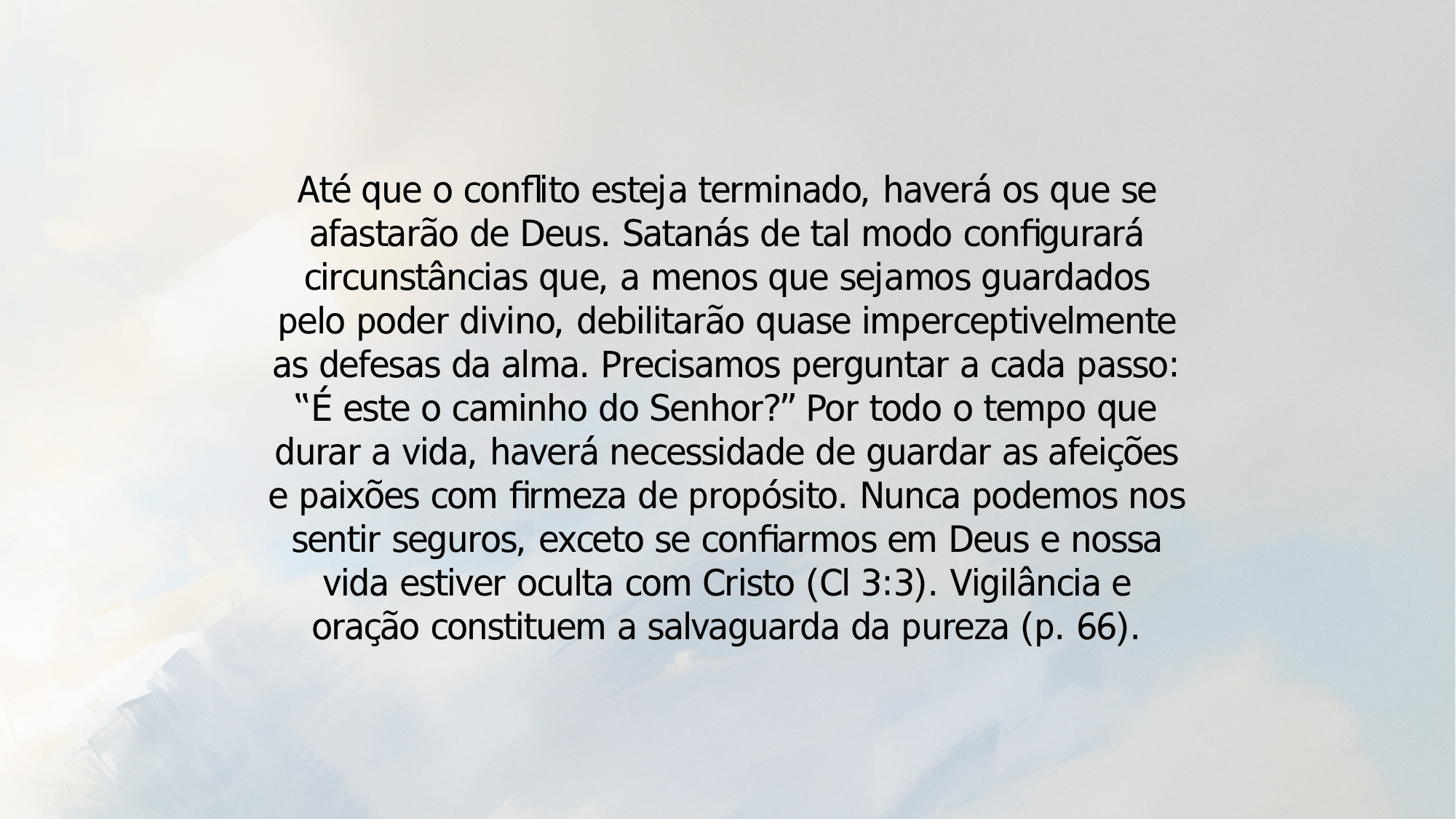

Até que o conflito esteja terminado, haverá os que se afastarão de Deus. Satanás de tal modo configurará circunstâncias que, a menos que sejamos guardados pelo poder divino, debilitarão quase imperceptivelmente as defesas da alma. Precisamos perguntar a cada passo: “É este o caminho do Senhor?” Por todo o tempo que durar a vida, haverá necessidade de guardar as afeições e paixões com firmeza de propósito. Nunca podemos nos sentir seguros, exceto se confiarmos em Deus e nossa vida estiver oculta com Cristo (Cl 3:3). Vigilância e oração constituem a salvaguarda da pureza (p. 66).